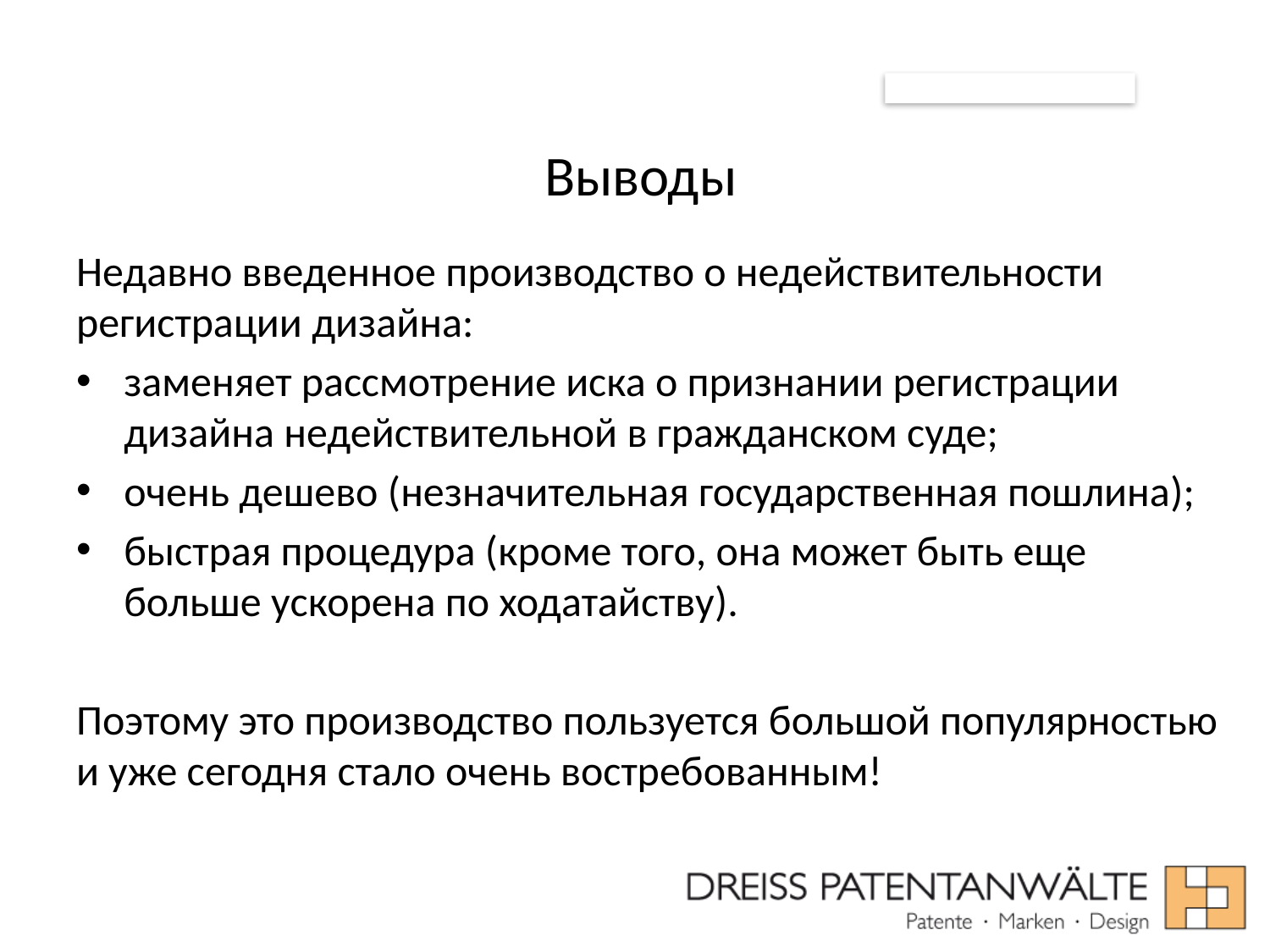

# Выводы
Недавно введенное производство о недействительности регистрации дизайна:
заменяет рассмотрение иска о признании регистрации дизайна недействительной в гражданском суде;
очень дешево (незначительная государственная пошлина);
быстрая процедура (кроме того, она может быть еще больше ускорена по ходатайству).

Поэтому это производство пользуется большой популярностью и уже сегодня стало очень востребованным!